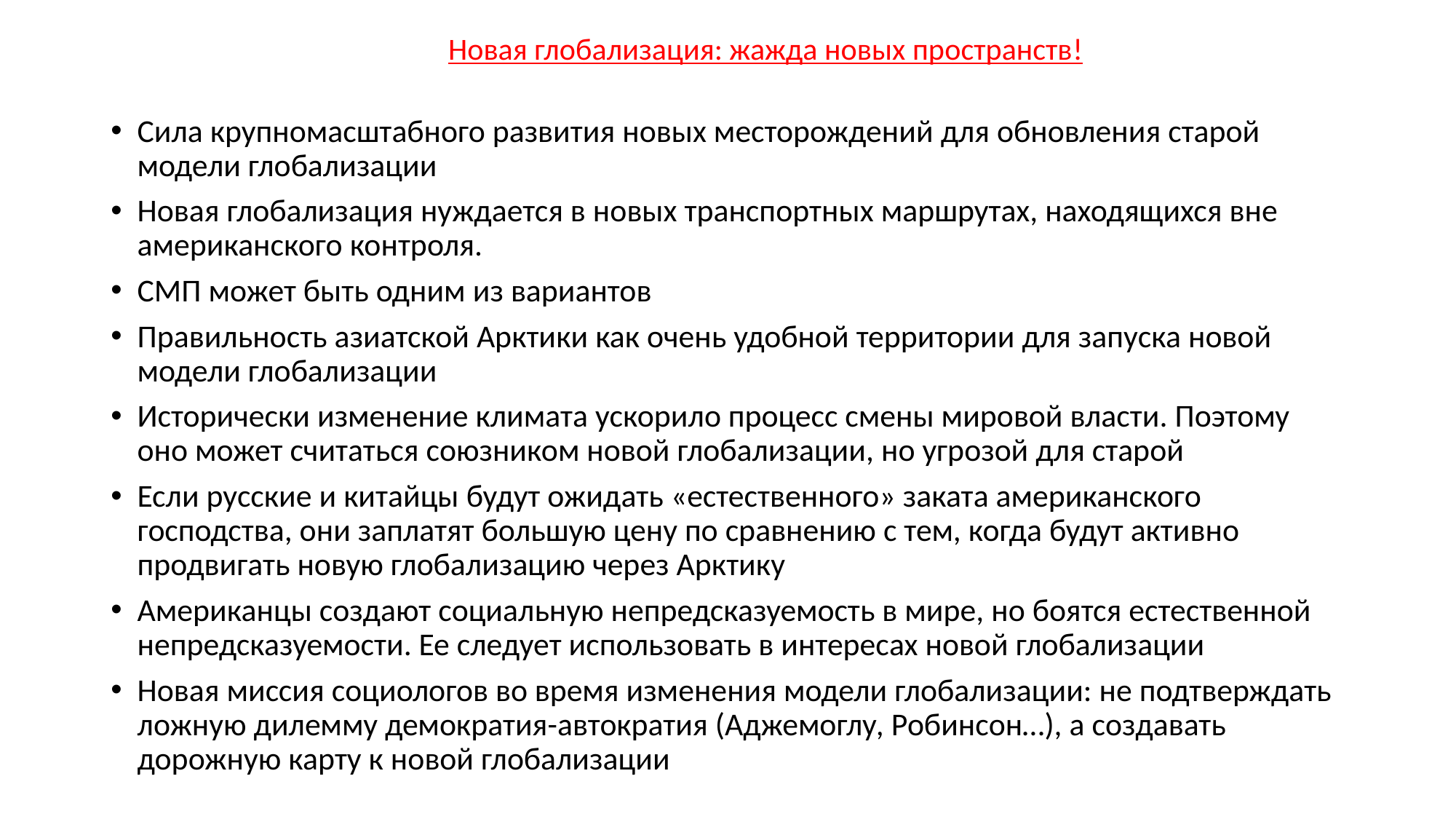

# Новая глобализация: жажда новых пространств!
Сила крупномасштабного развития новых месторождений для обновления старой модели глобализации
Новая глобализация нуждается в новых транспортных маршрутах, находящихся вне американского контроля.
СМП может быть одним из вариантов
Правильность азиатской Арктики как очень удобной территории для запуска новой модели глобализации
Исторически изменение климата ускорило процесс смены мировой власти. Поэтому оно может считаться союзником новой глобализации, но угрозой для старой
Если русские и китайцы будут ожидать «естественного» заката американского господства, они заплатят большую цену по сравнению с тем, когда будут активно продвигать новую глобализацию через Арктику
Американцы создают социальную непредсказуемость в мире, но боятся естественной непредсказуемости. Ее следует использовать в интересах новой глобализации
Новая миссия социологов во время изменения модели глобализации: не подтверждать ложную дилемму демократия-автократия (Аджемоглу, Робинсон…), а создавать дорожную карту к новой глобализации